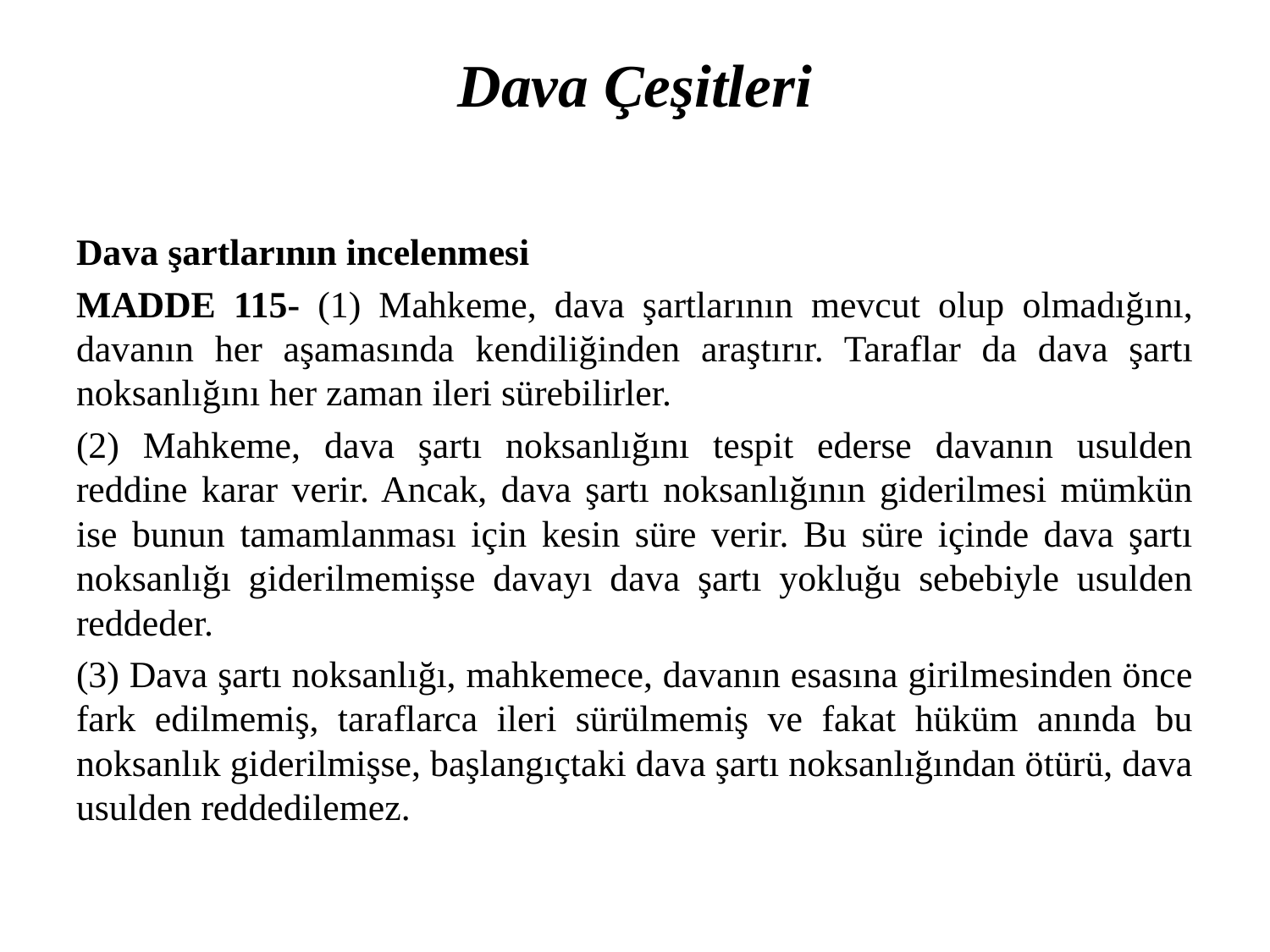

# Dava Çeşitleri
Dava şartlarının incelenmesi
MADDE 115- (1) Mahkeme, dava şartlarının mevcut olup olmadığını, davanın her aşamasında kendiliğinden araştırır. Taraflar da dava şartı noksanlığını her zaman ileri sürebilirler.
(2) Mahkeme, dava şartı noksanlığını tespit ederse davanın usulden reddine karar verir. Ancak, dava şartı noksanlığının giderilmesi mümkün ise bunun tamamlanması için kesin süre verir. Bu süre içinde dava şartı noksanlığı giderilmemişse davayı dava şartı yokluğu sebebiyle usulden reddeder.
(3) Dava şartı noksanlığı, mahkemece, davanın esasına girilmesinden önce fark edilmemiş, taraflarca ileri sürülmemiş ve fakat hüküm anında bu noksanlık giderilmişse, başlangıçtaki dava şartı noksanlığından ötürü, dava usulden reddedilemez.